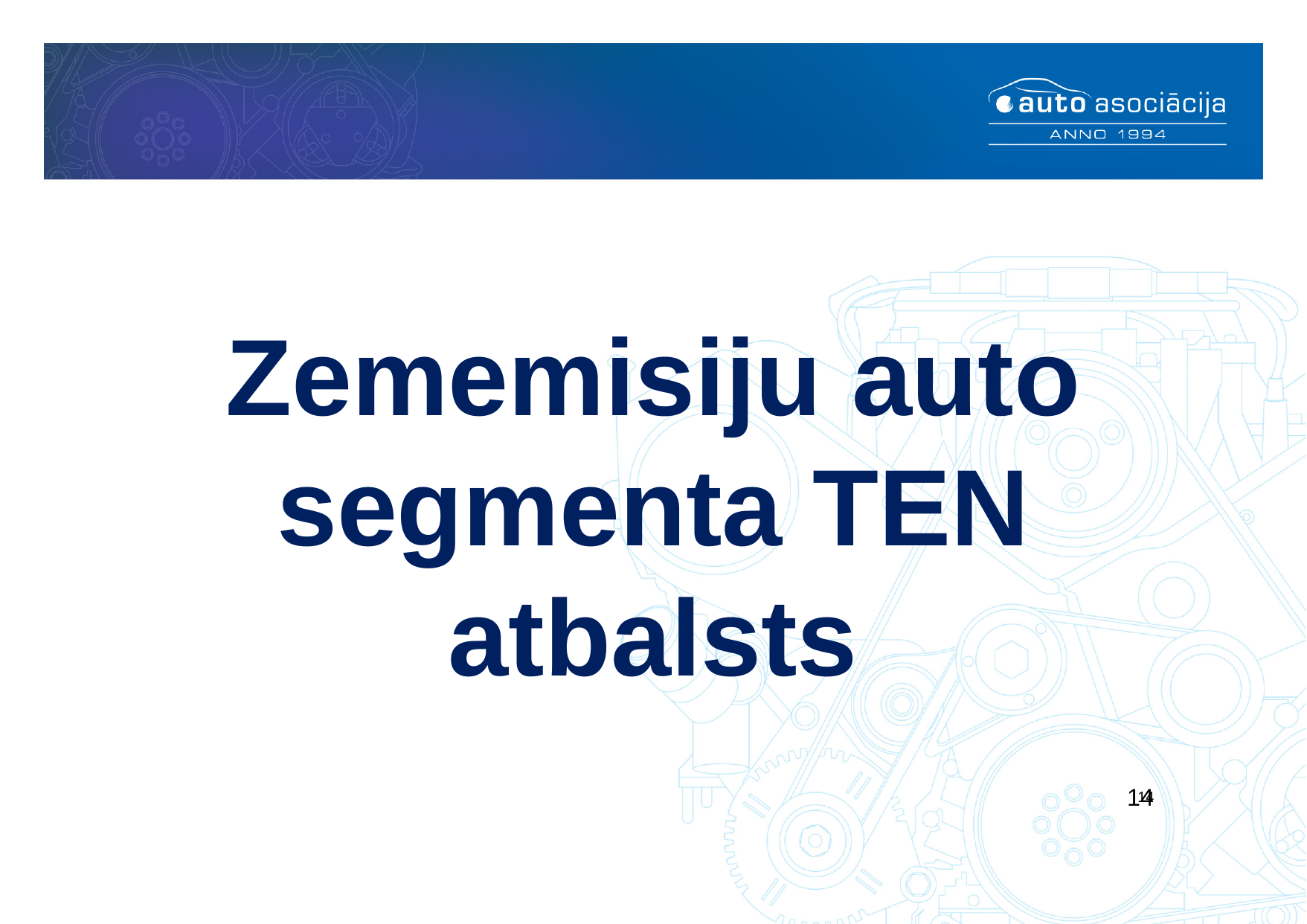

Zememisiju auto segmenta TEN atbalsts
14
14